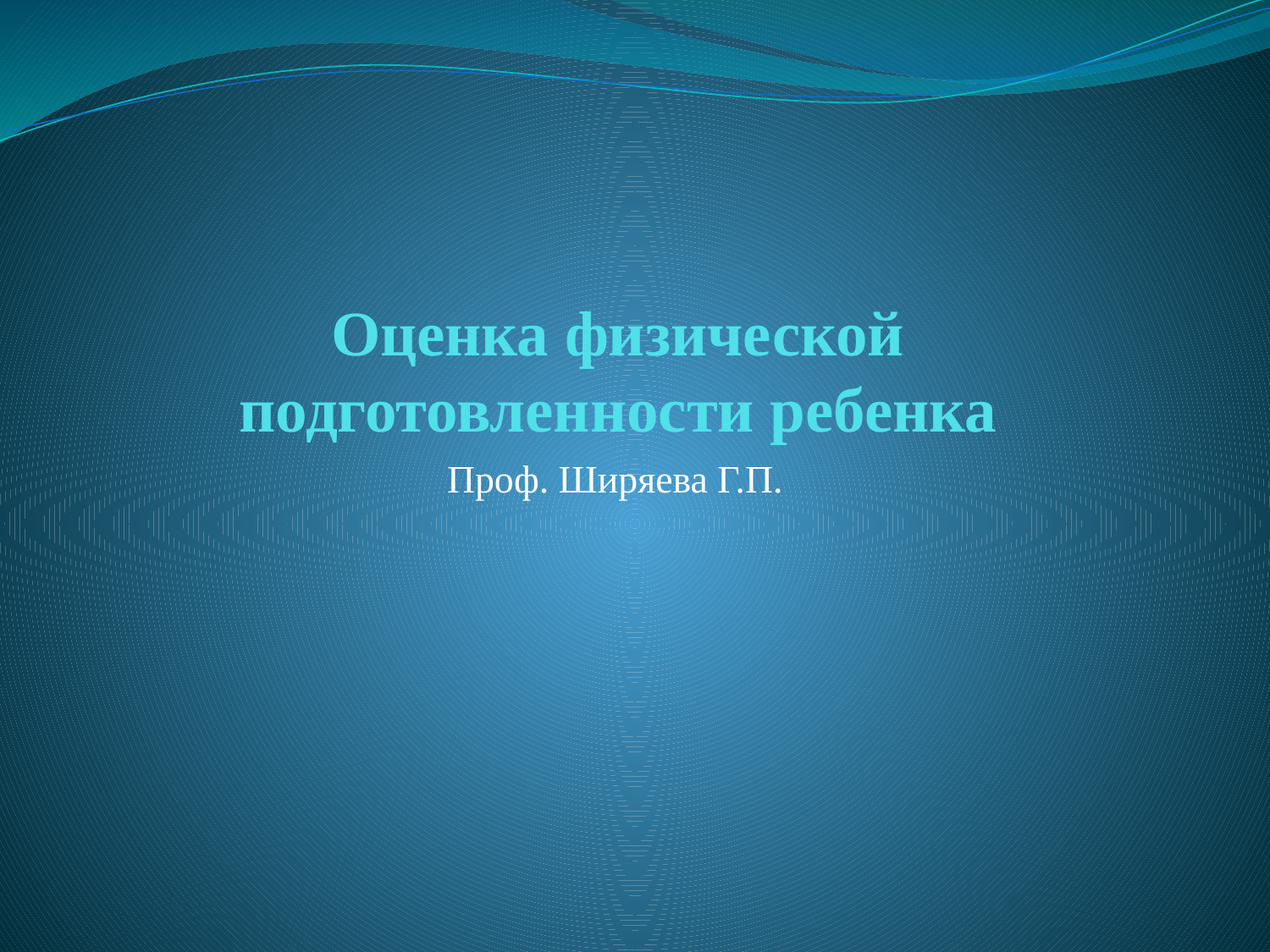

# Оценка физической подготовленности ребенка
Проф. Ширяева Г.П.